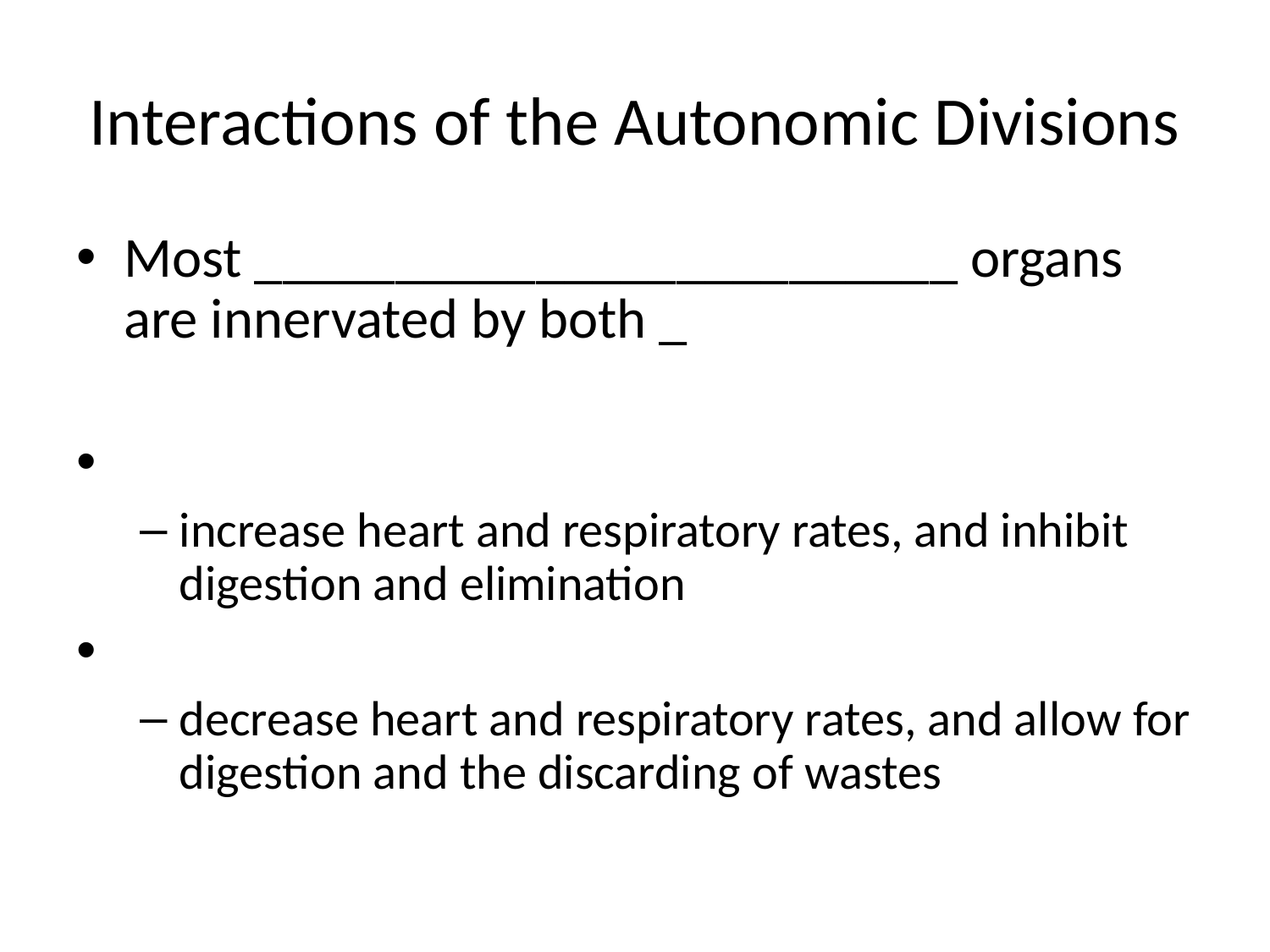

# Interactions of the Autonomic Divisions
Most _________________________ organs are innervated by both _

increase heart and respiratory rates, and inhibit digestion and elimination

decrease heart and respiratory rates, and allow for digestion and the discarding of wastes